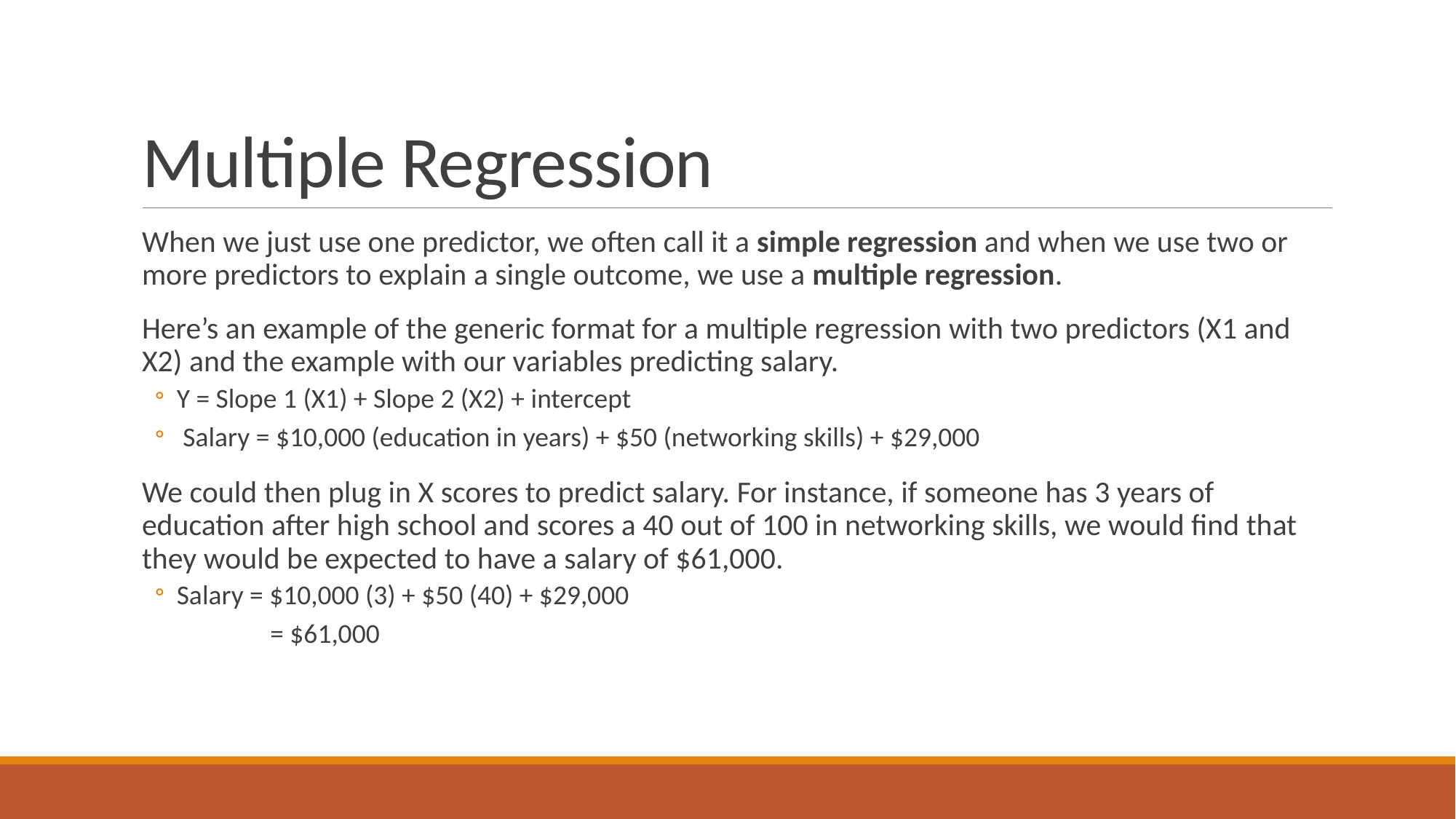

# Multiple Regression
When we just use one predictor, we often call it a simple regression and when we use two or more predictors to explain a single outcome, we use a multiple regression.
Here’s an example of the generic format for a multiple regression with two predictors (X1 and X2) and the example with our variables predicting salary.
Y = Slope 1 (X1) + Slope 2 (X2) + intercept
 Salary = $10,000 (education in years) + $50 (networking skills) + $29,000
We could then plug in X scores to predict salary. For instance, if someone has 3 years of education after high school and scores a 40 out of 100 in networking skills, we would find that they would be expected to have a salary of $61,000.
Salary = $10,000 (3) + $50 (40) + $29,000
	 = $61,000